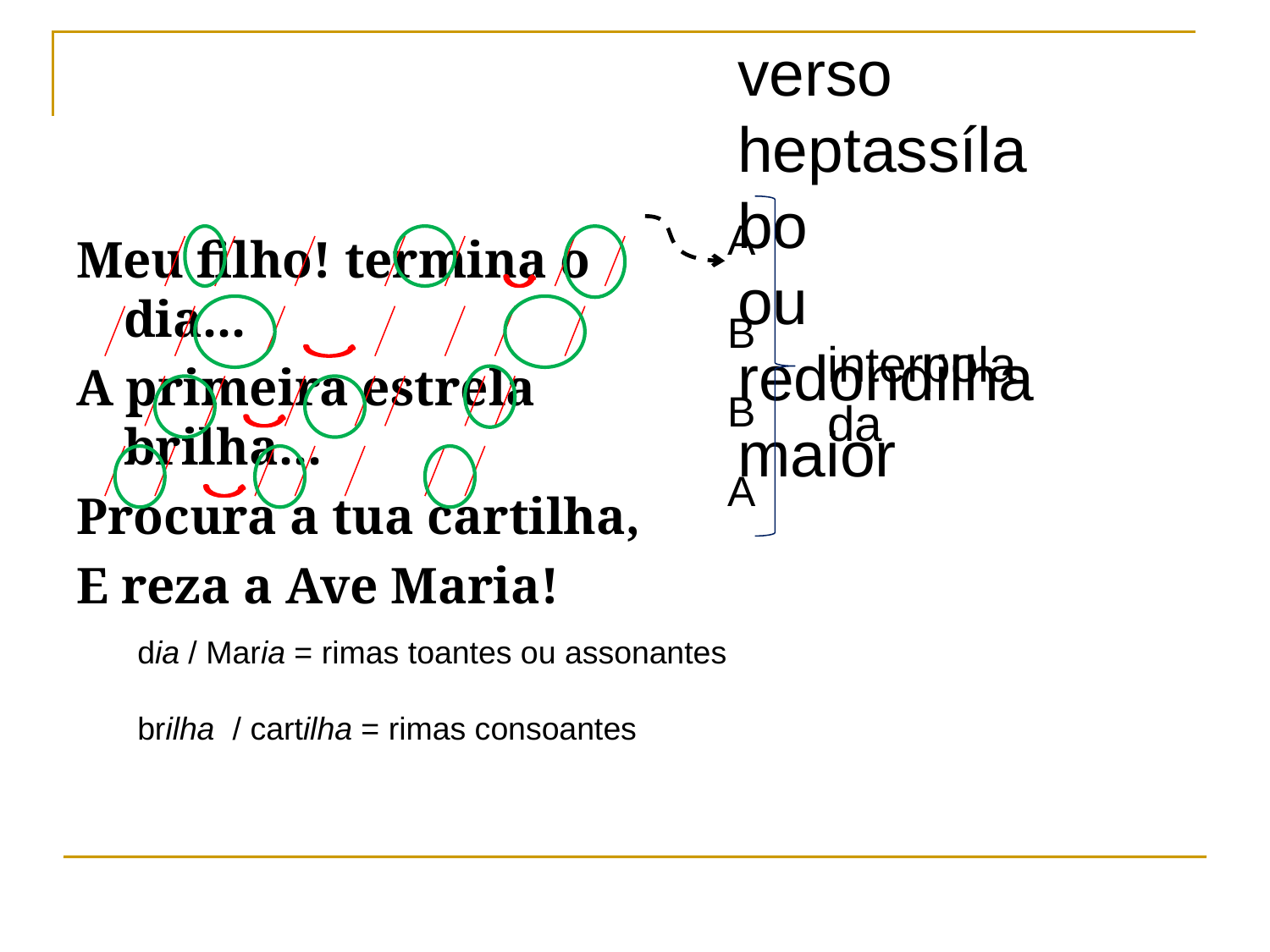

verso heptassílabo
ou redondilha maior

A

B

B

A
Meu filho! termina o dia...
A primeira estrela brilha...
Procura a tua cartilha,
E reza a Ave Maria!

interpolada

dia / Maria = rimas toantes ou assonantes

brilha  / cartilha = rimas consoantes